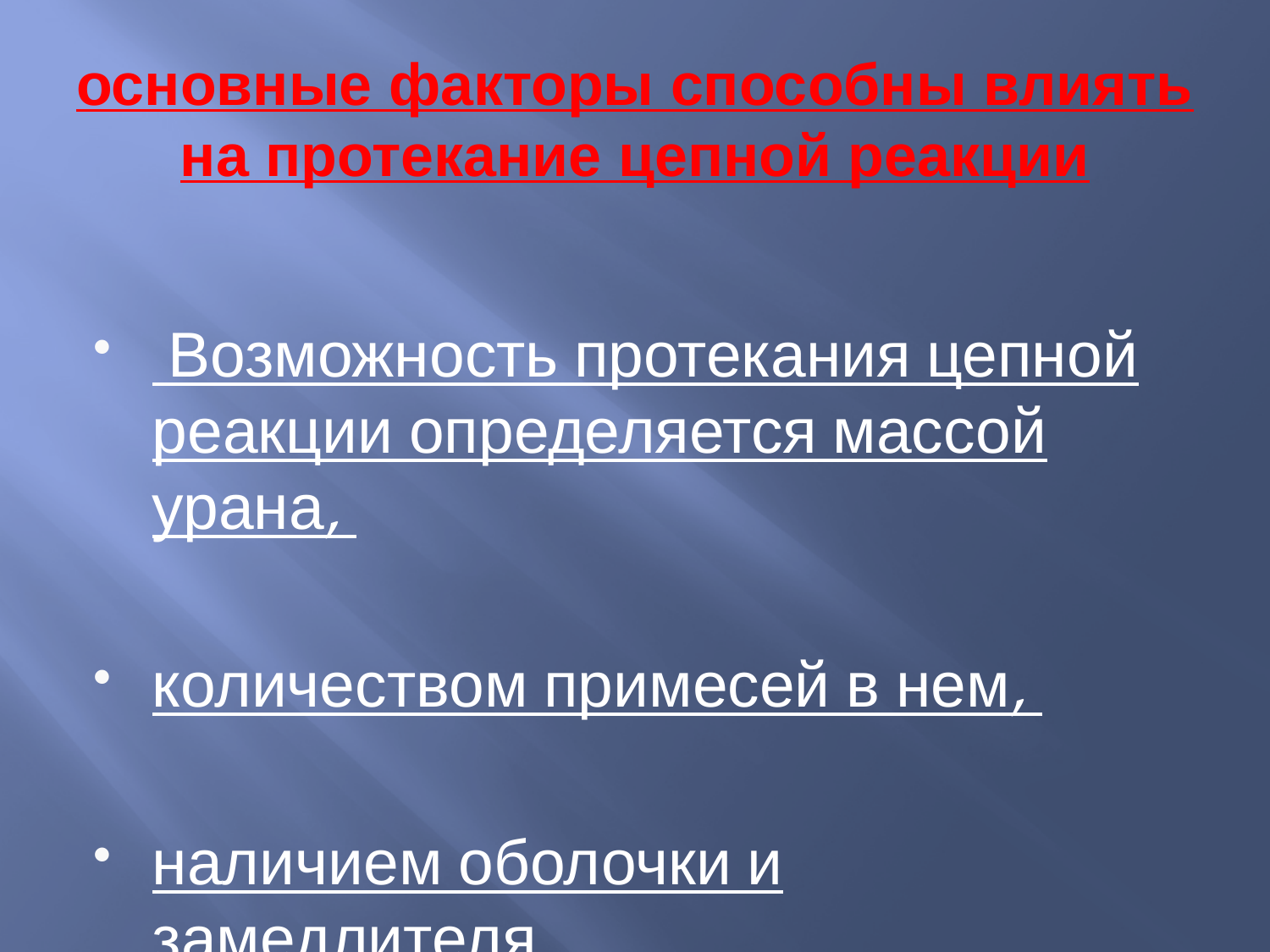

# основные факторы способны влиять на протекание цепной реакции
 Возможность протекания цепной реакции определяется массой урана,

количеством примесей в нем,

наличием оболочки и замедлителя.